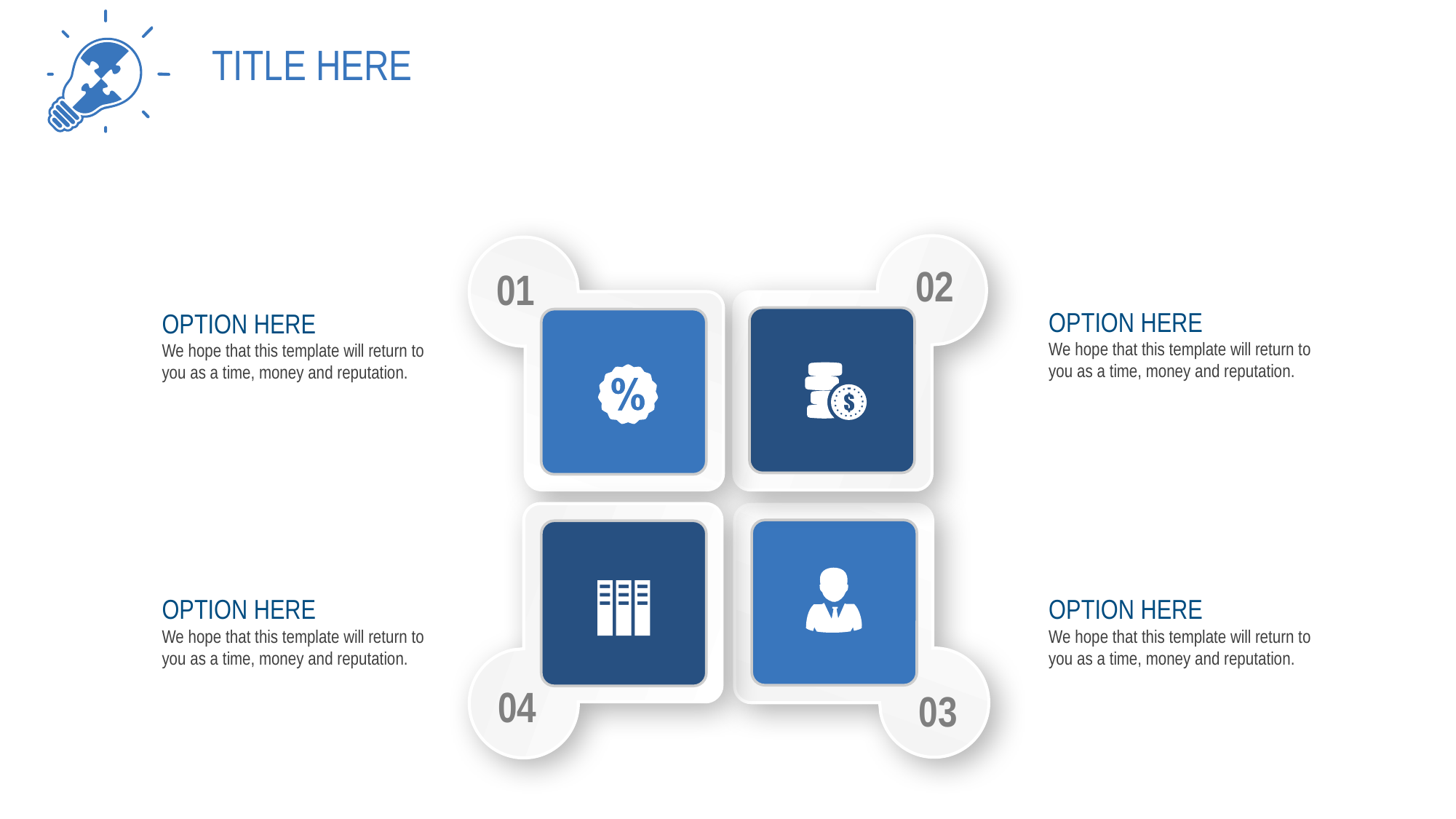

TITLE HERE

02

01

OPTION HERE
We hope that this template will return to
you as a time, money and reputation.
OPTION HERE
We hope that this template will return to
you as a time, money and reputation.

04

03
OPTION HERE
We hope that this template will return to
you as a time, money and reputation.
OPTION HERE
We hope that this template will return to
you as a time, money and reputation.